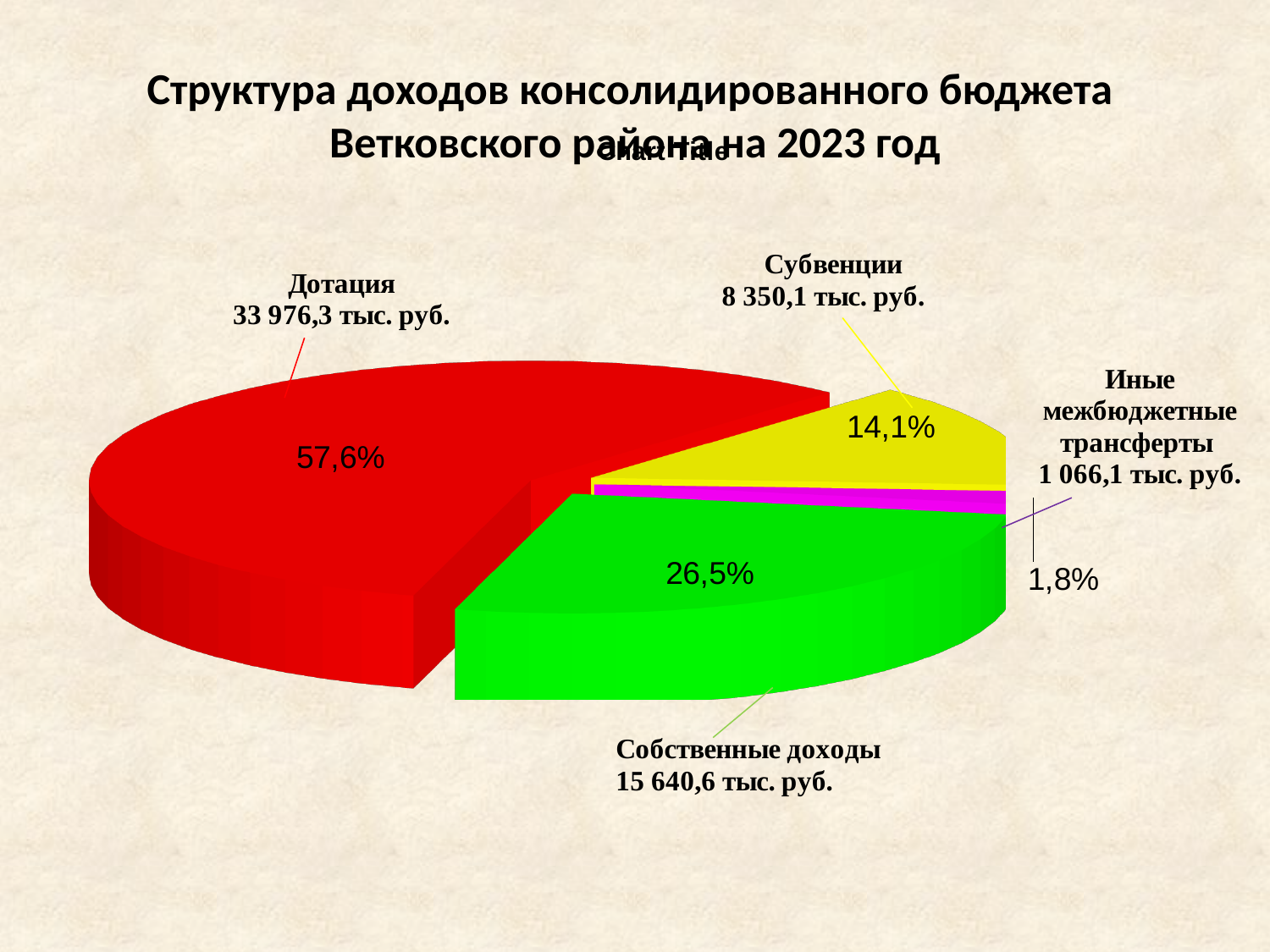

# Структура доходов консолидированного бюджета Ветковского района на 2023 год

[unsupported chart]